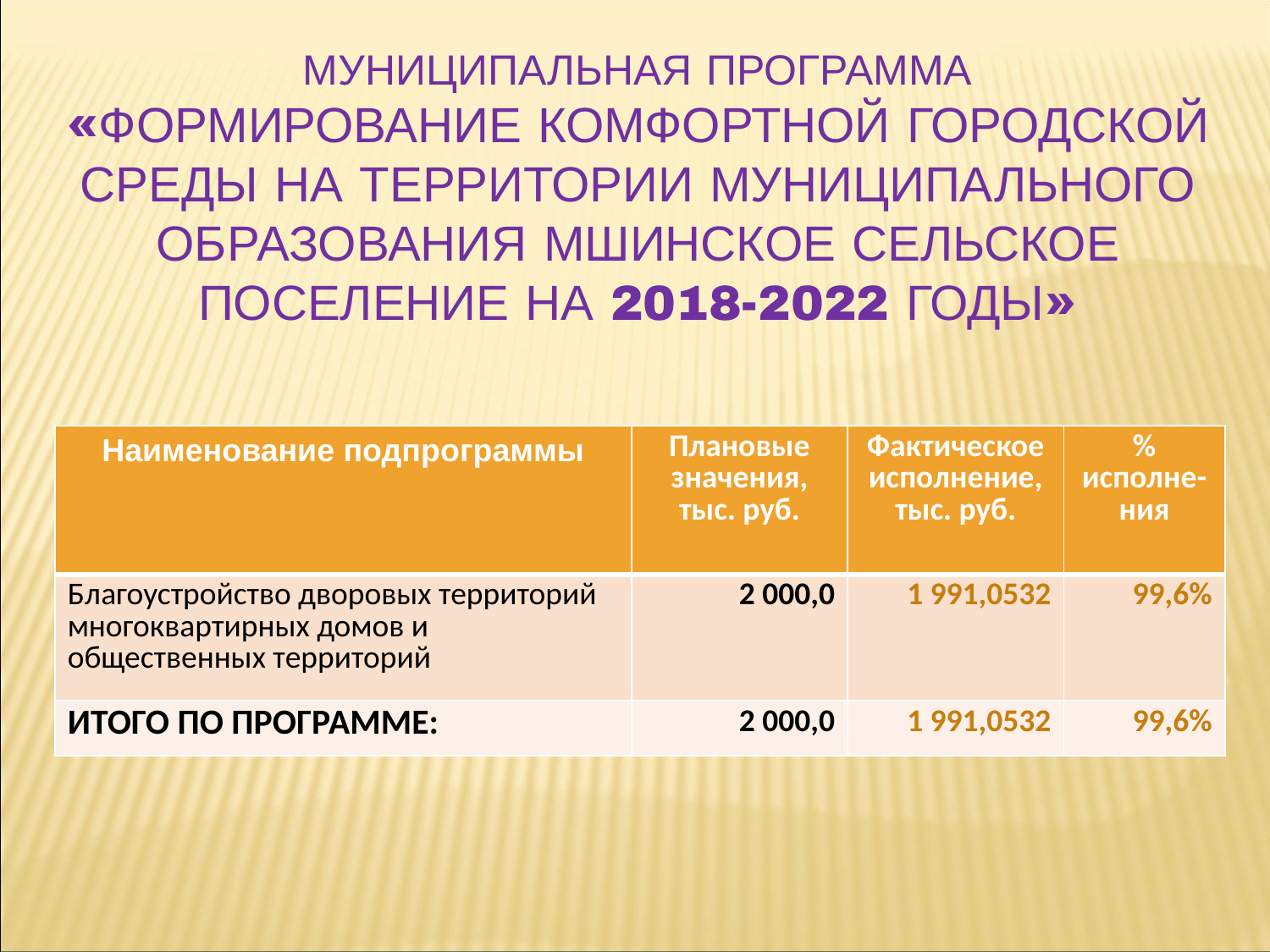

Муниципальная программа
«Формирование комфортной городской среды на территории муниципального образования Мшинское сельское поселение на 2018-2022 годы»
| Наименование подпрограммы | Плановые значения, тыс. руб. | Фактическое исполнение, тыс. руб. | % исполне-ния |
| --- | --- | --- | --- |
| Благоустройство дворовых территорий многоквартирных домов и общественных территорий | 2 000,0 | 1 991,0532 | 99,6% |
| ИТОГО ПО ПРОГРАММЕ: | 2 000,0 | 1 991,0532 | 99,6% |